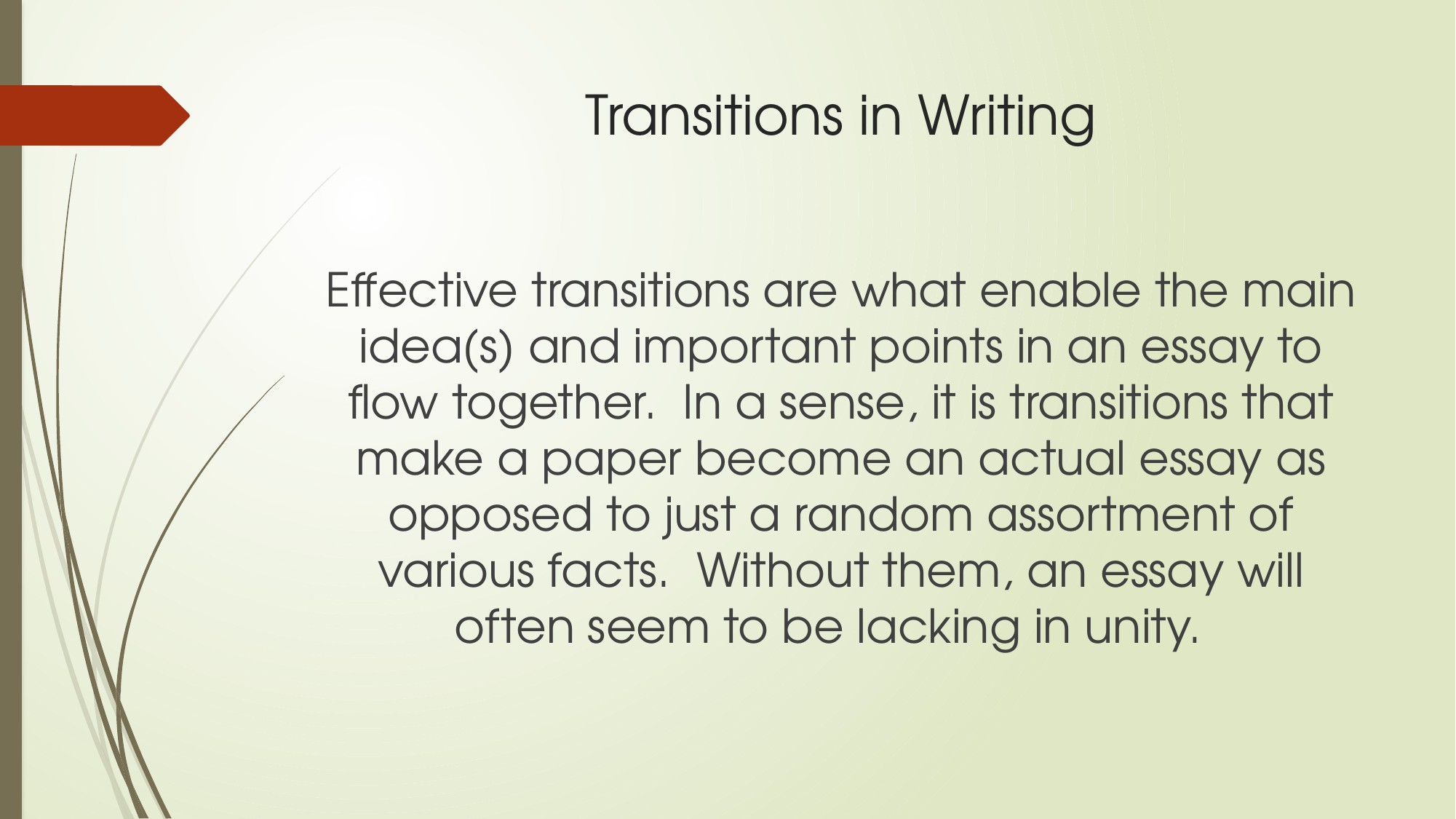

# Transitions in Writing
Effective transitions are what enable the main idea(s) and important points in an essay to flow together.  In a sense, it is transitions that make a paper become an actual essay as opposed to just a random assortment of various facts.  Without them, an essay will often seem to be lacking in unity.